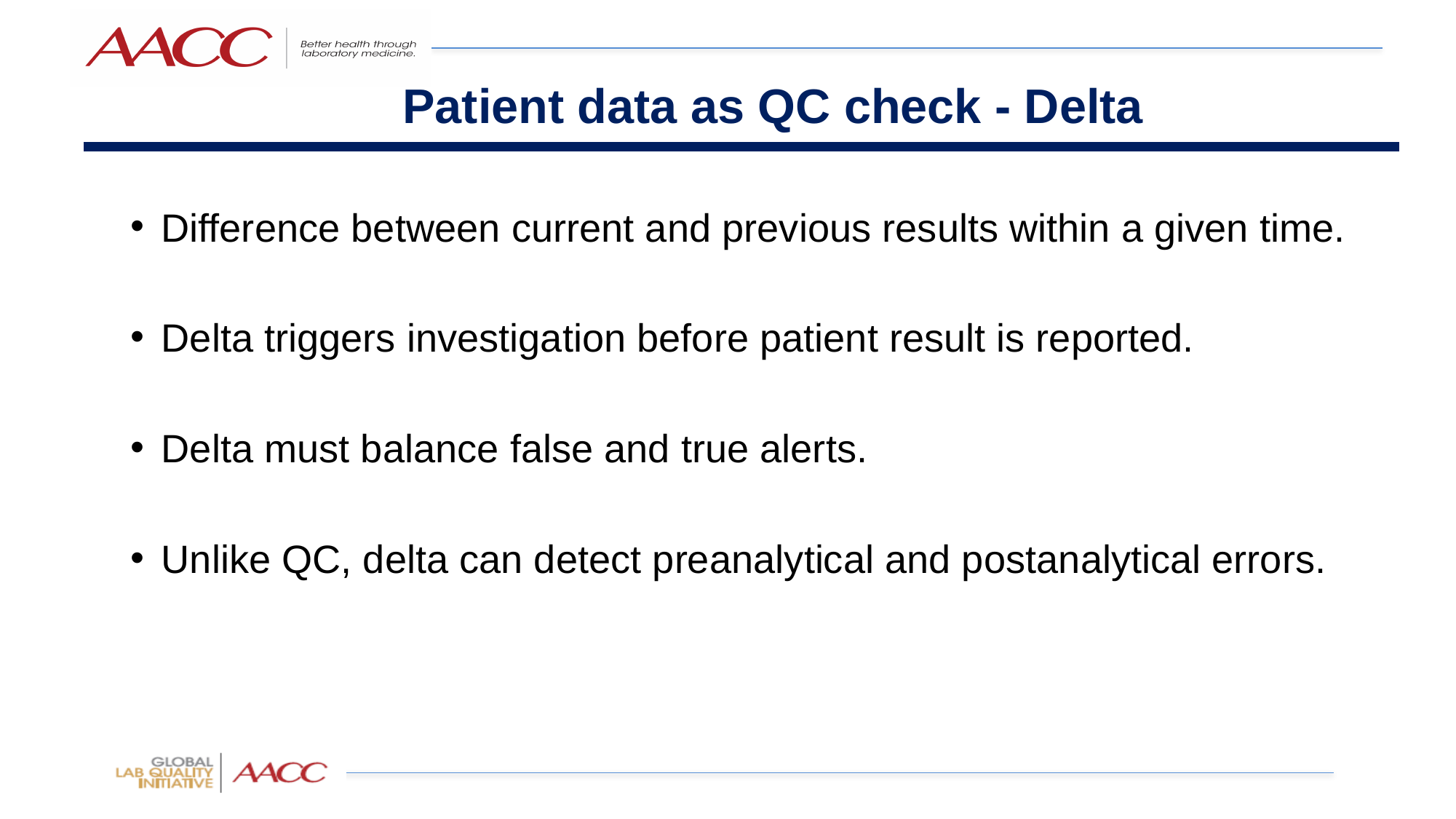

# Patient data as QC check - Delta
Difference between current and previous results within a given time.

Delta triggers investigation before patient result is reported.

Delta must balance false and true alerts.

Unlike QC, delta can detect preanalytical and postanalytical errors.